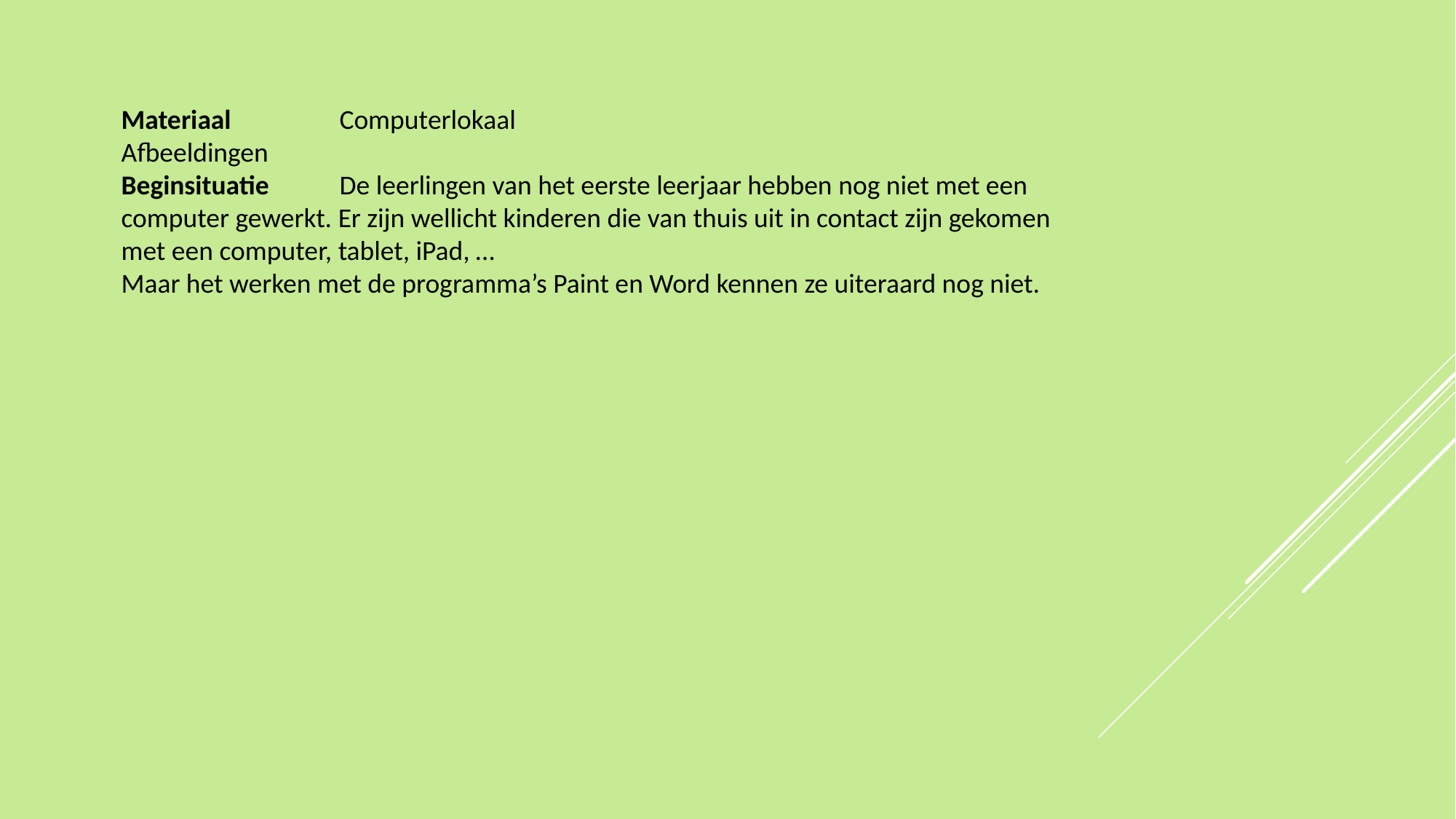

Materiaal 	Computerlokaal
Afbeeldingen
Beginsituatie 	De leerlingen van het eerste leerjaar hebben nog niet met een computer gewerkt. Er zijn wellicht kinderen die van thuis uit in contact zijn gekomen met een computer, tablet, iPad, …
Maar het werken met de programma’s Paint en Word kennen ze uiteraard nog niet.